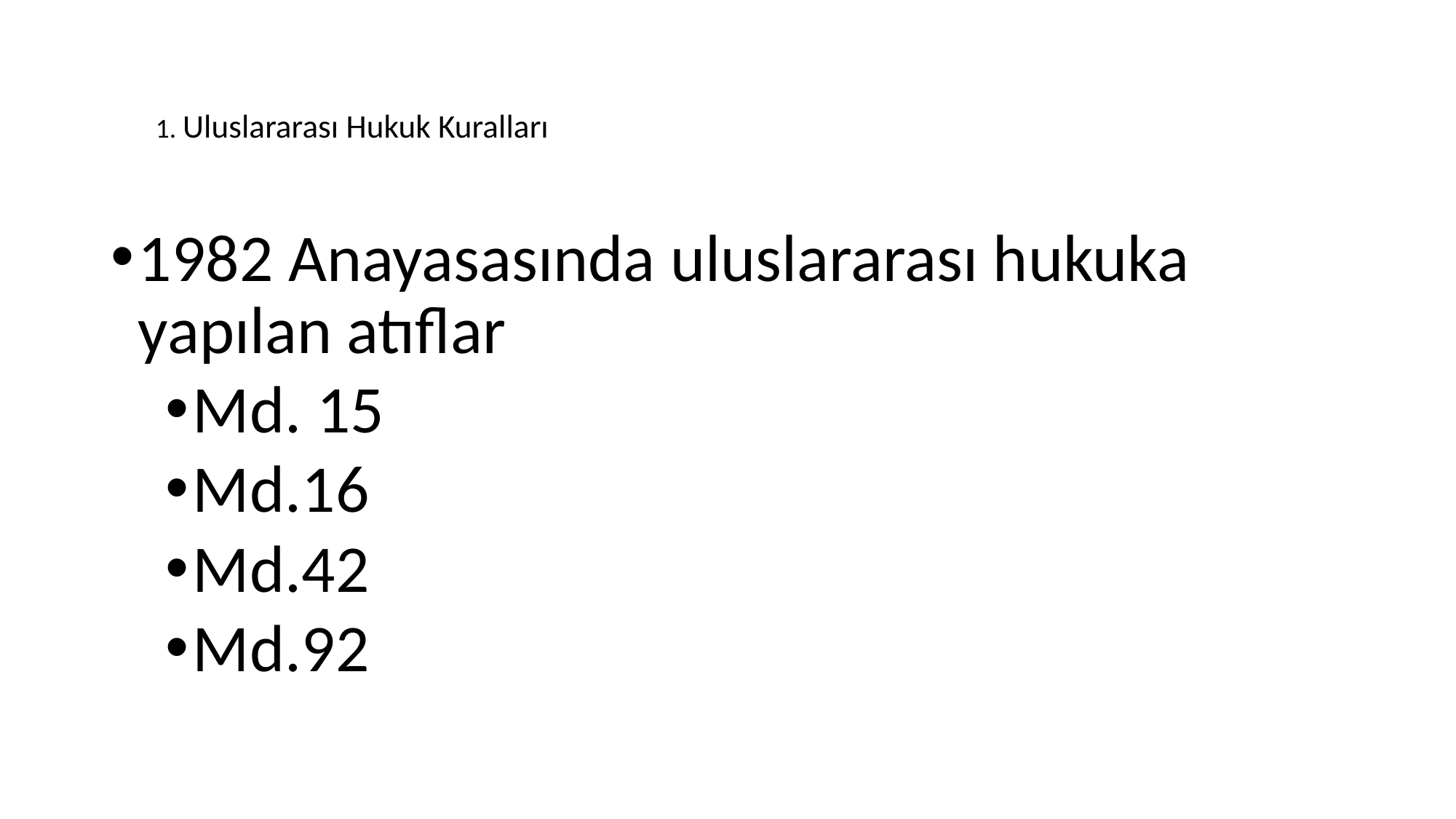

# 1. Uluslararası Hukuk Kuralları
1982 Anayasasında uluslararası hukuka yapılan atıflar
Md. 15
Md.16
Md.42
Md.92